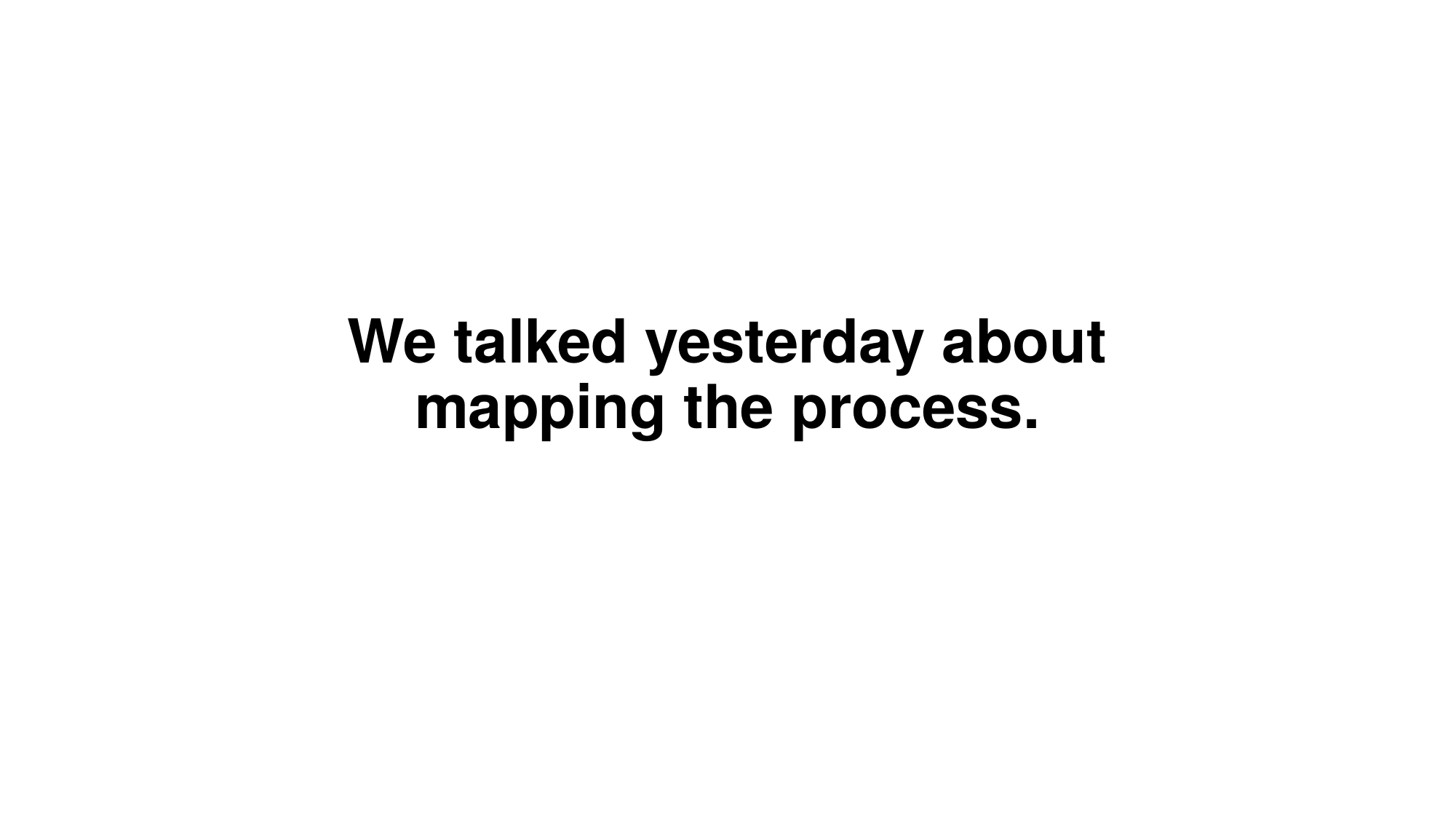

# We talked yesterday about mapping the process.